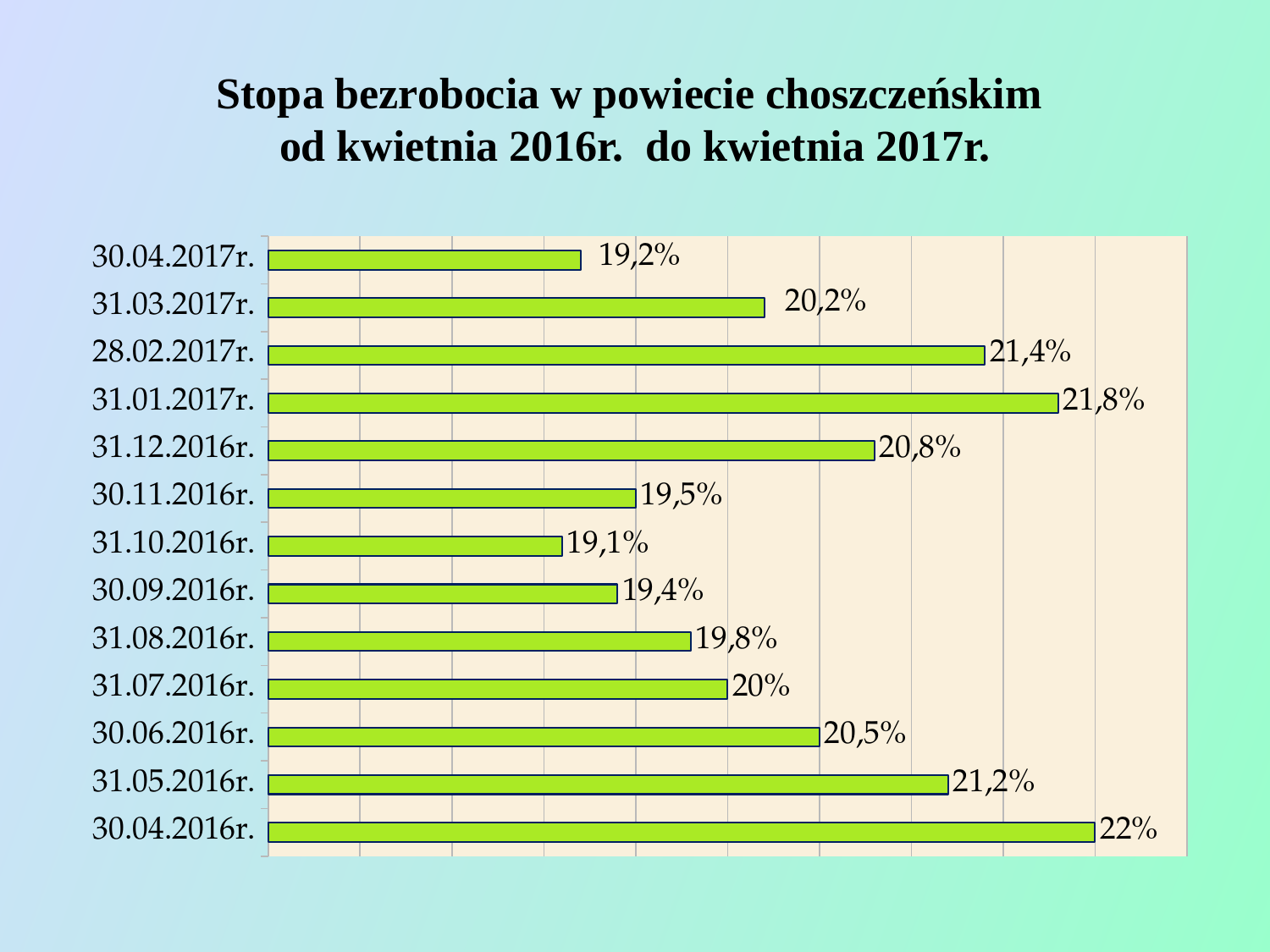

# Stopa bezrobocia w powiecie choszczeńskim od kwietnia 2016r.  do kwietnia 2017r.

### Chart

| Category | Seria 1 |
|---|---|
| 30.04.2016r. | 22.0 |
| 31.05.2016r. | 21.2 |
| 30.06.2016r. | 20.5 |
| 31.07.2016r. | 20.0 |
| 31.08.2016r. | 19.8 |
| 30.09.2016r. | 19.4 |
| 31.10.2016r. | 19.1 |
| 30.11.2016r. | 19.5 |
| 31.12.2016r. | 20.8 |
| 31.01.2017r. | 21.8 |
| 28.02.2017r. | 21.4 |
| 31.03.2017r. | 20.2 |
| 30.04.2017r. | 19.2 |